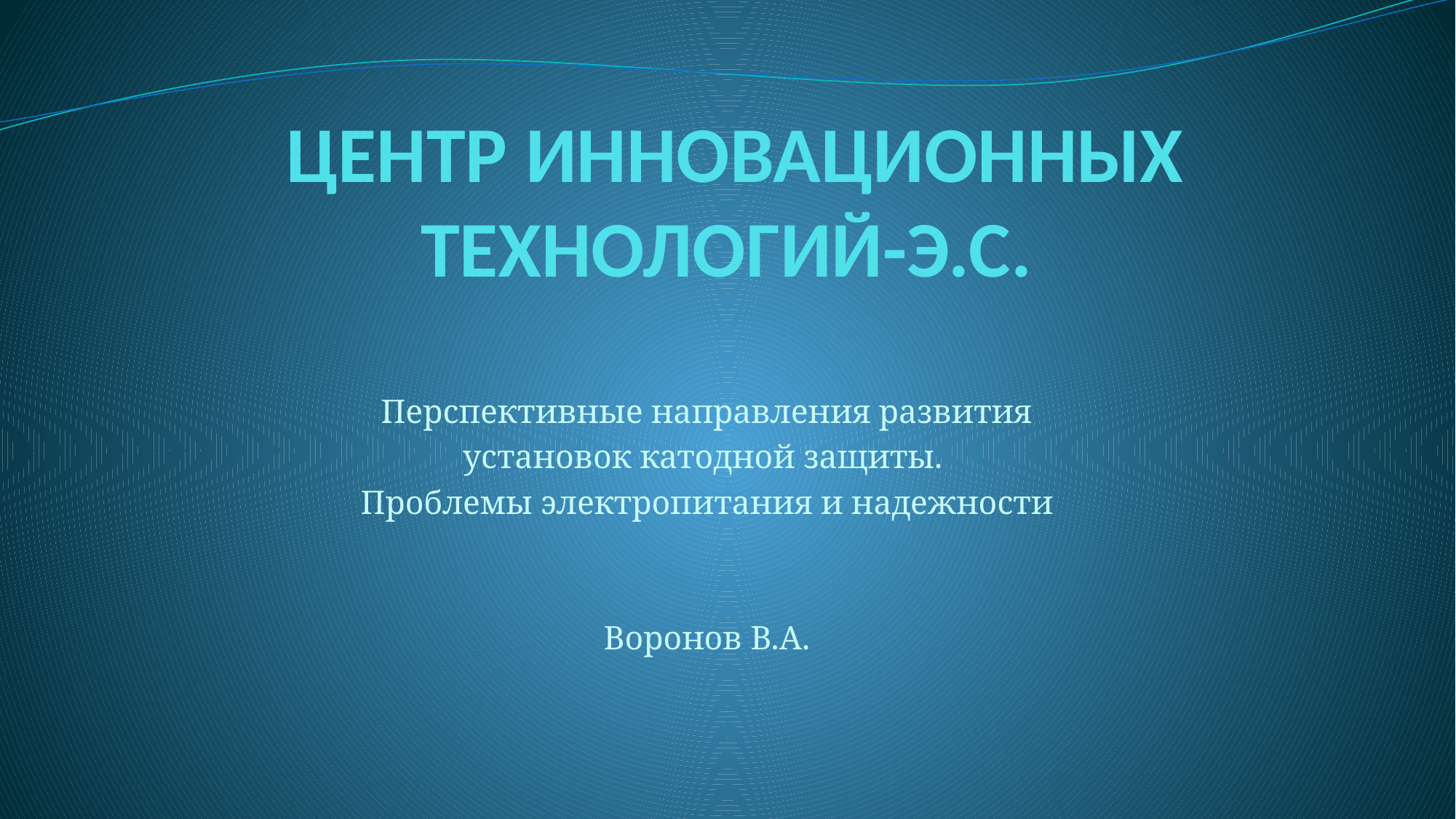

# ЦЕНТР ИННОВАЦИОННЫХ ТЕХНОЛОГИЙ-Э.С.
 Перспективные направления развития
установок катодной защиты.
Проблемы электропитания и надежности

Воронов В.А.